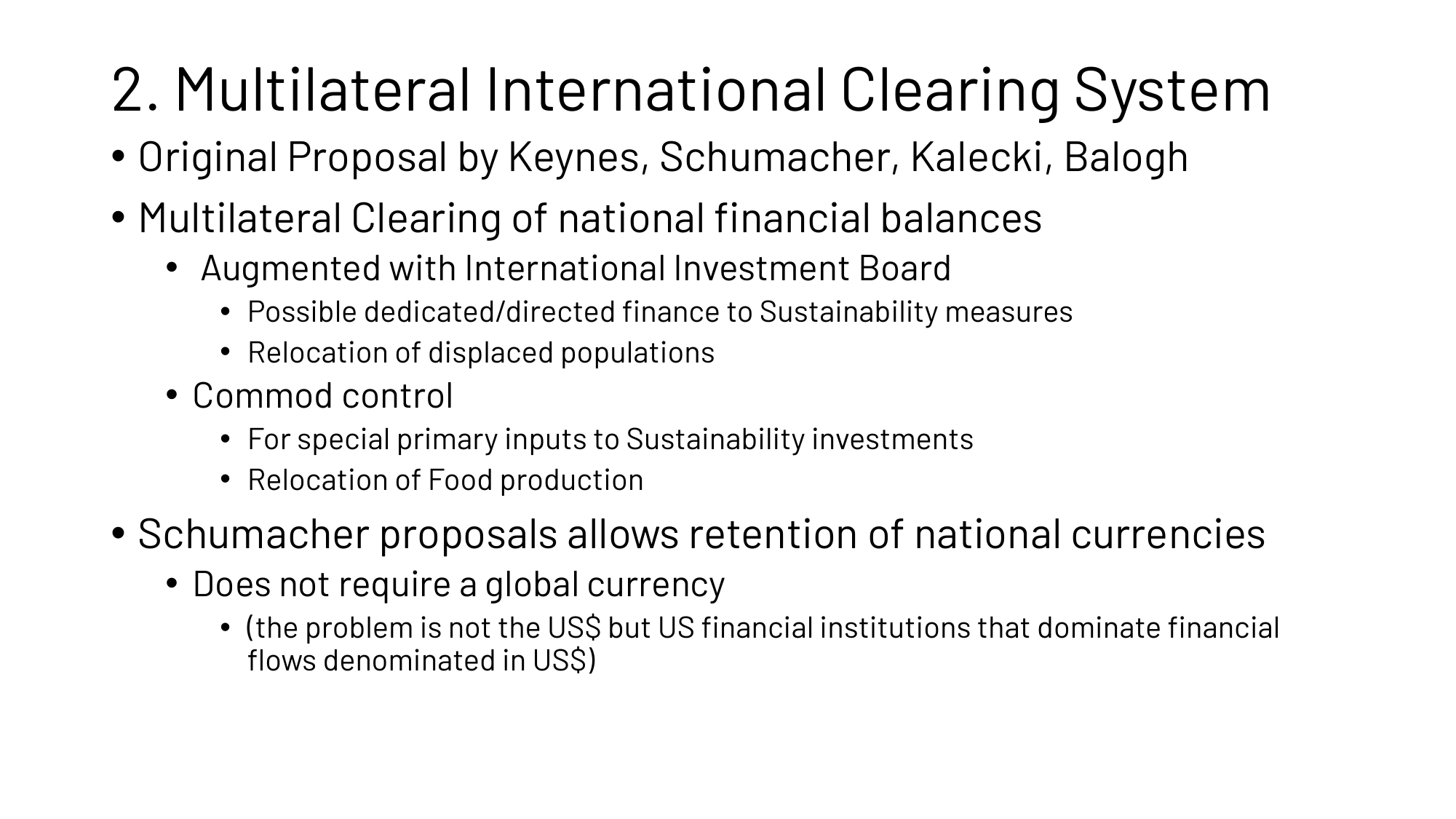

# 2. Multilateral International Clearing System
Original Proposal by Keynes, Schumacher, Kalecki, Balogh
Multilateral Clearing of national financial balances
 Augmented with International Investment Board
Possible dedicated/directed finance to Sustainability measures
Relocation of displaced populations
Commod control
For special primary inputs to Sustainability investments
Relocation of Food production
Schumacher proposals allows retention of national currencies
Does not require a global currency
(the problem is not the US$ but US financial institutions that dominate financial flows denominated in US$)